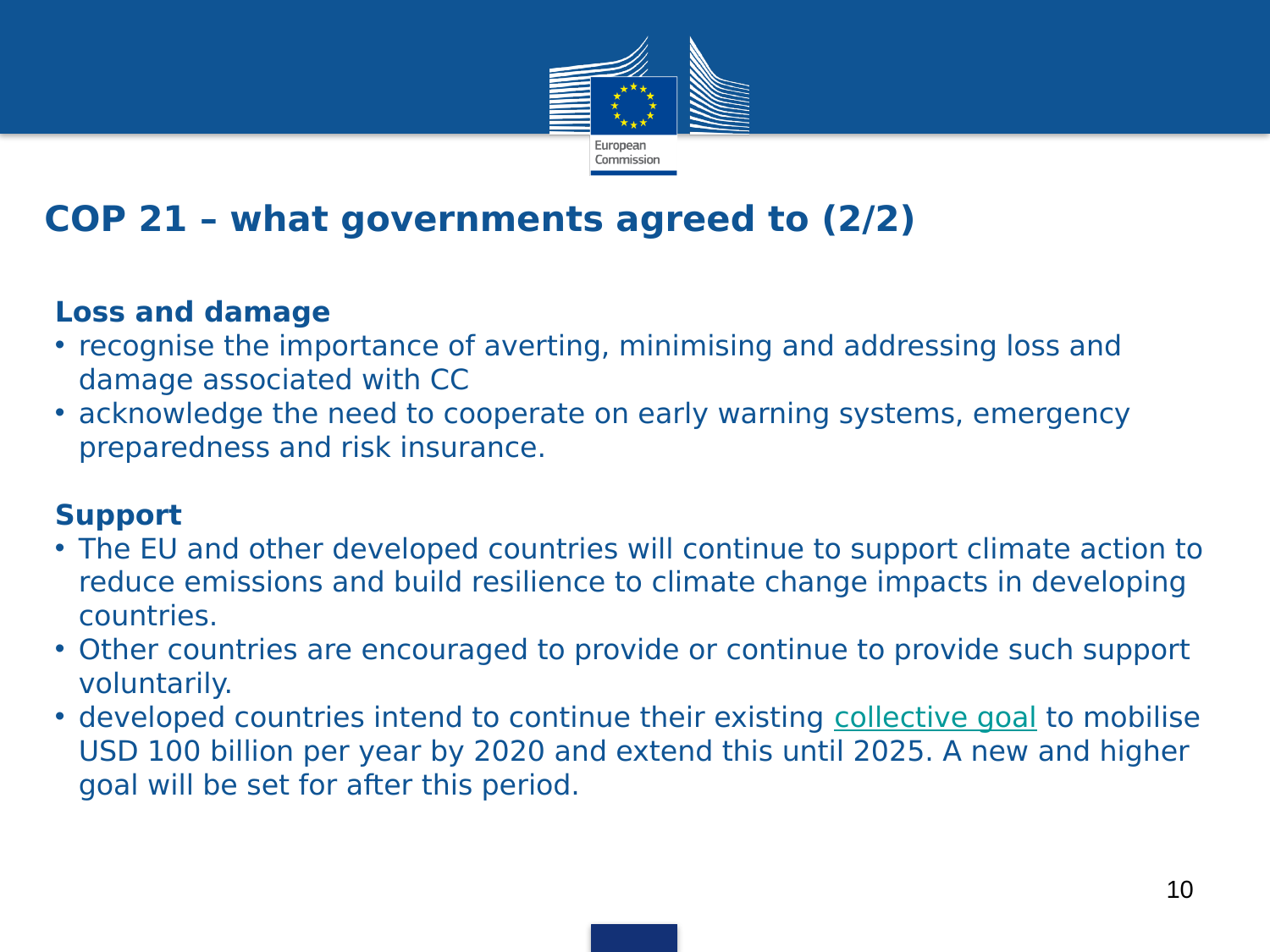

COP 21 – what governments agreed to (2/2)

Loss and damage
recognise the importance of averting, minimising and addressing loss and damage associated with CC
acknowledge the need to cooperate on early warning systems, emergency preparedness and risk insurance.

Support
The EU and other developed countries will continue to support climate action to reduce emissions and build resilience to climate change impacts in developing countries.
Other countries are encouraged to provide or continue to provide such support voluntarily.
developed countries intend to continue their existing collective goal to mobilise USD 100 billion per year by 2020 and extend this until 2025. A new and higher goal will be set for after this period.
10